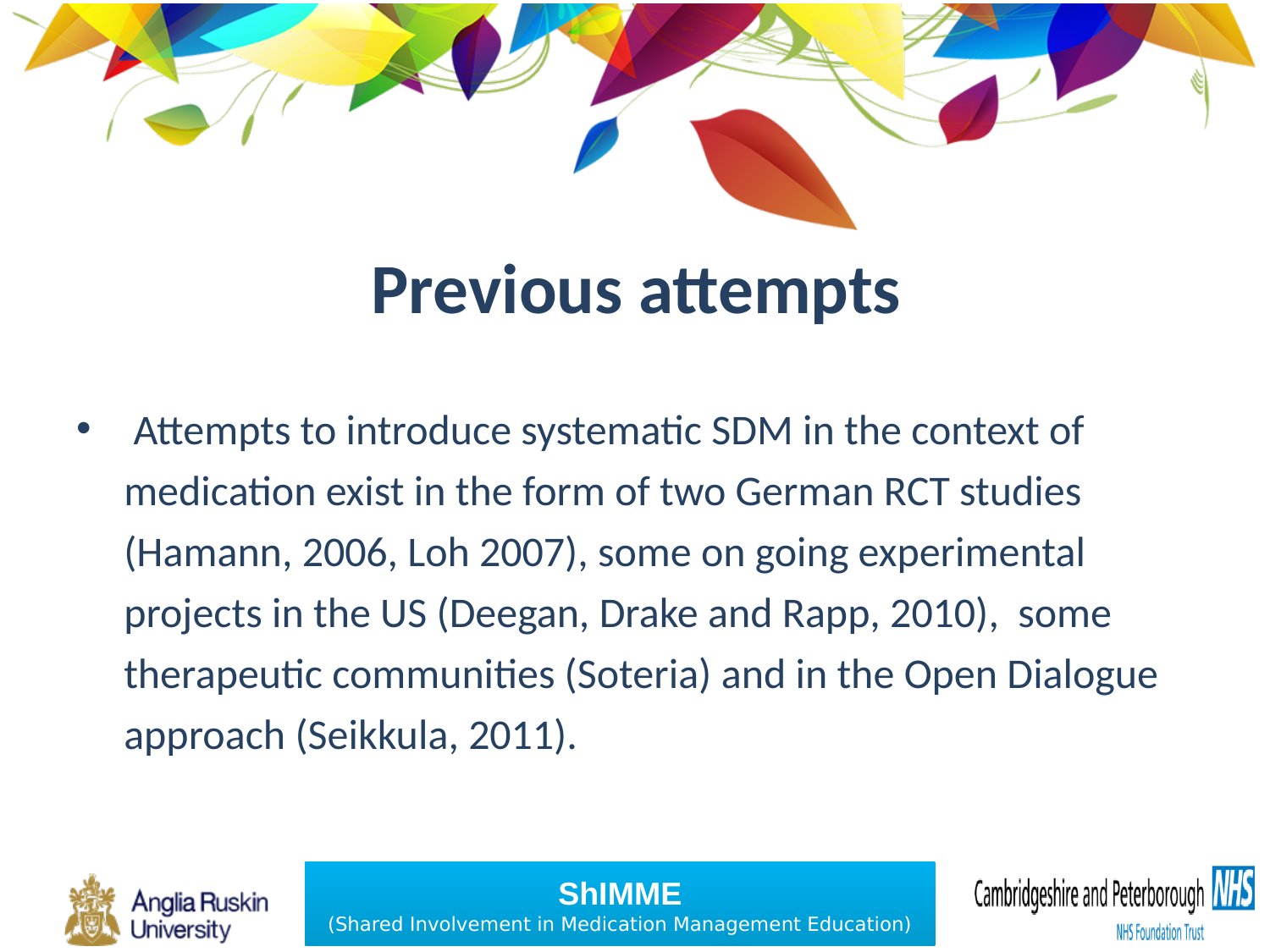

# Previous attempts
 Attempts to introduce systematic SDM in the context of medication exist in the form of two German RCT studies (Hamann, 2006, Loh 2007), some on going experimental projects in the US (Deegan, Drake and Rapp, 2010),  some therapeutic communities (Soteria) and in the Open Dialogue approach (Seikkula, 2011).